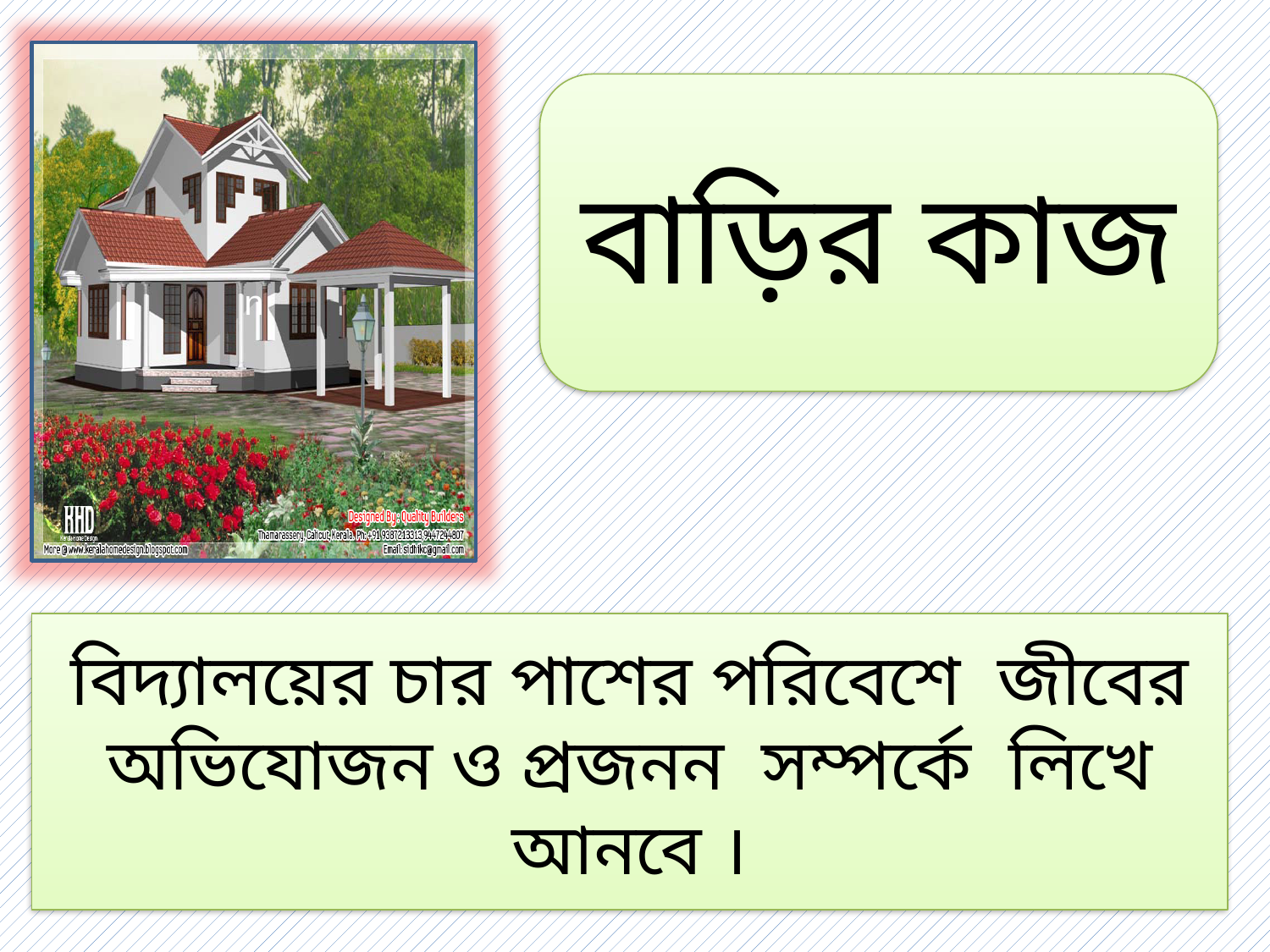

n
বাড়ির কাজ
বিদ্যালয়ের চার পাশের পরিবেশে  জীবের অভিযোজন ও প্রজনন  সম্পর্কে  লিখে আনবে ।